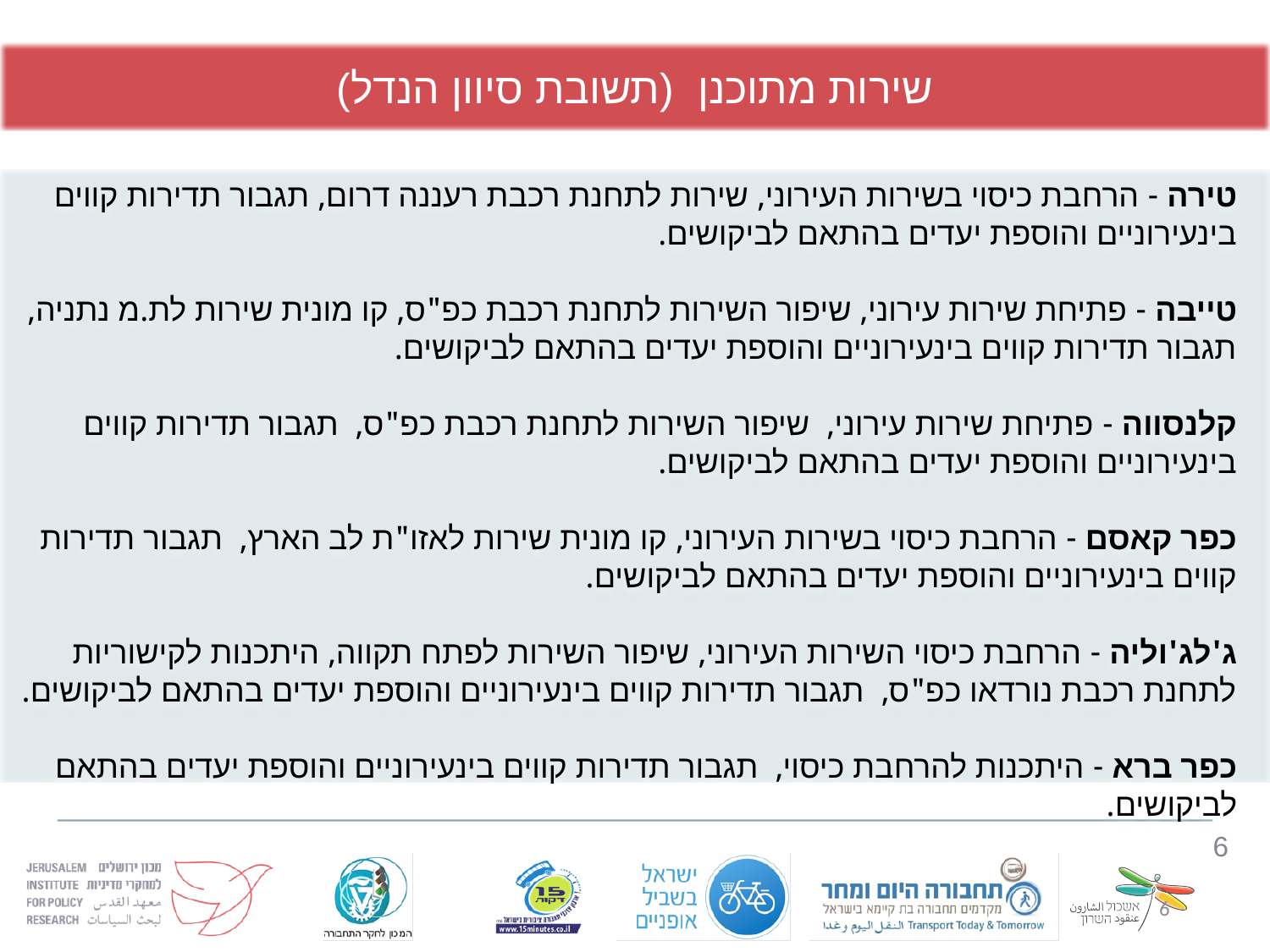

שירות מתוכנן  (תשובת סיוון הנדל)

טירה - הרחבת כיסוי בשירות העירוני, שירות לתחנת רכבת רעננה דרום, תגבור תדירות קווים בינעירוניים והוספת יעדים בהתאם לביקושים.

טייבה - פתיחת שירות עירוני, שיפור השירות לתחנת רכבת כפ"ס, קו מונית שירות לת.מ נתניה,  תגבור תדירות קווים בינעירוניים והוספת יעדים בהתאם לביקושים.

קלנסווה - פתיחת שירות עירוני,  שיפור השירות לתחנת רכבת כפ"ס,  תגבור תדירות קווים בינעירוניים והוספת יעדים בהתאם לביקושים.

כפר קאסם - הרחבת כיסוי בשירות העירוני, קו מונית שירות לאזו"ת לב הארץ,  תגבור תדירות קווים בינעירוניים והוספת יעדים בהתאם לביקושים.

ג'לג'וליה - הרחבת כיסוי השירות העירוני, שיפור השירות לפתח תקווה, היתכנות לקישוריות לתחנת רכבת נורדאו כפ"ס,  תגבור תדירות קווים בינעירוניים והוספת יעדים בהתאם לביקושים.

כפר ברא - היתכנות להרחבת כיסוי,  תגבור תדירות קווים בינעירוניים והוספת יעדים בהתאם לביקושים.

לפרטים נוספים:  תמר קינן 052-8974583
6